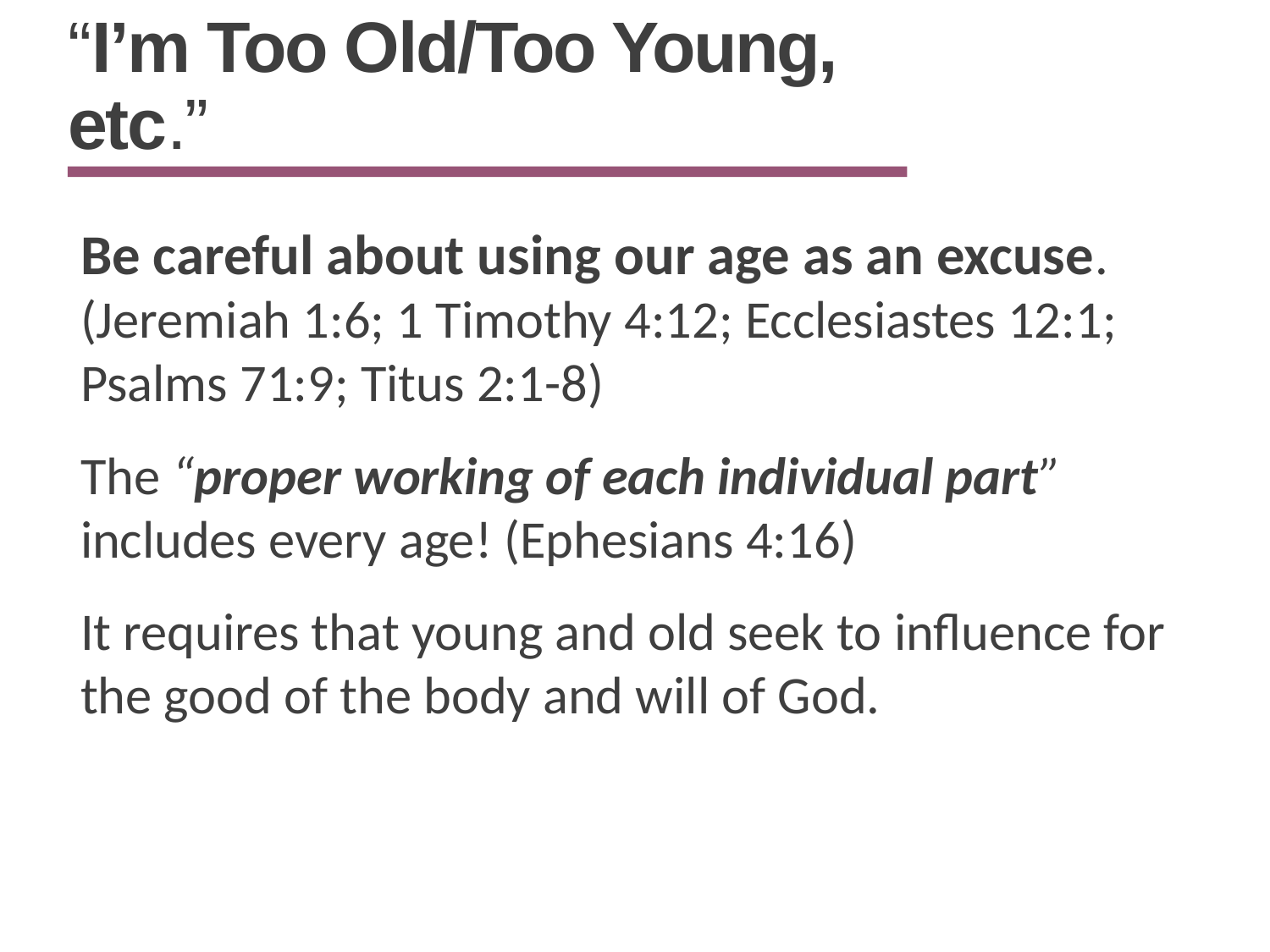

# Common Excuses … “I’m Too Old/Too Young, etc.”
Be careful about using our age as an excuse. (Jeremiah 1:6; 1 Timothy 4:12; Ecclesiastes 12:1; Psalms 71:9; Titus 2:1-8)
The “proper working of each individual part” includes every age! (Ephesians 4:16)
It requires that young and old seek to influence for the good of the body and will of God.